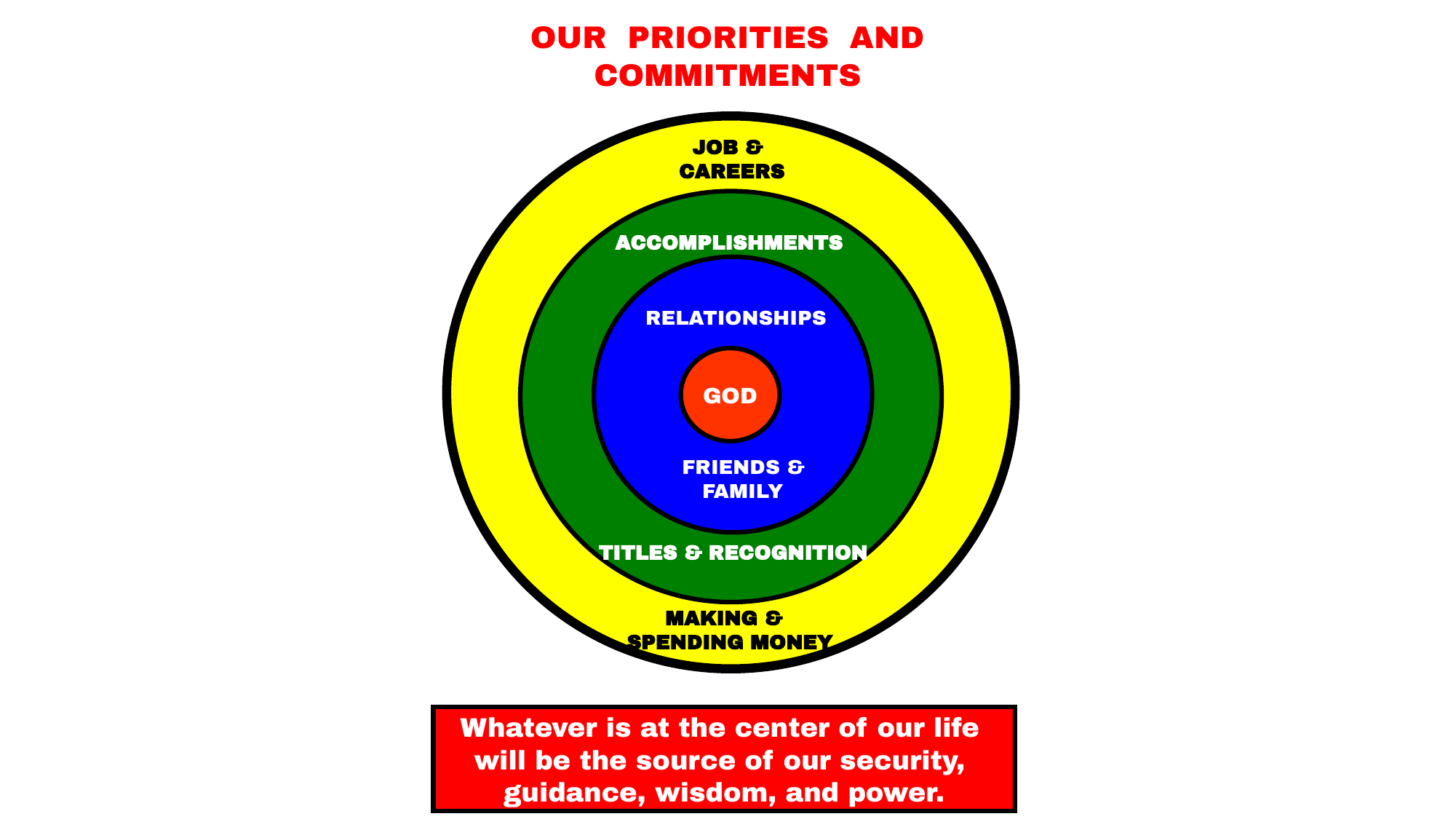

OUR  PRIORITIES  AND COMMITMENTS
.
  JOB & CAREERS

ACCOMPLISHMENTS

RELATIONSHIPS
GOD
FRIENDS &
   FAMILY
TITLES & RECOGNITION
             MAKING &
          SPENDING MONEY
Whatever is at the center of our life
will be the source of our security,
guidance, wisdom, and power.